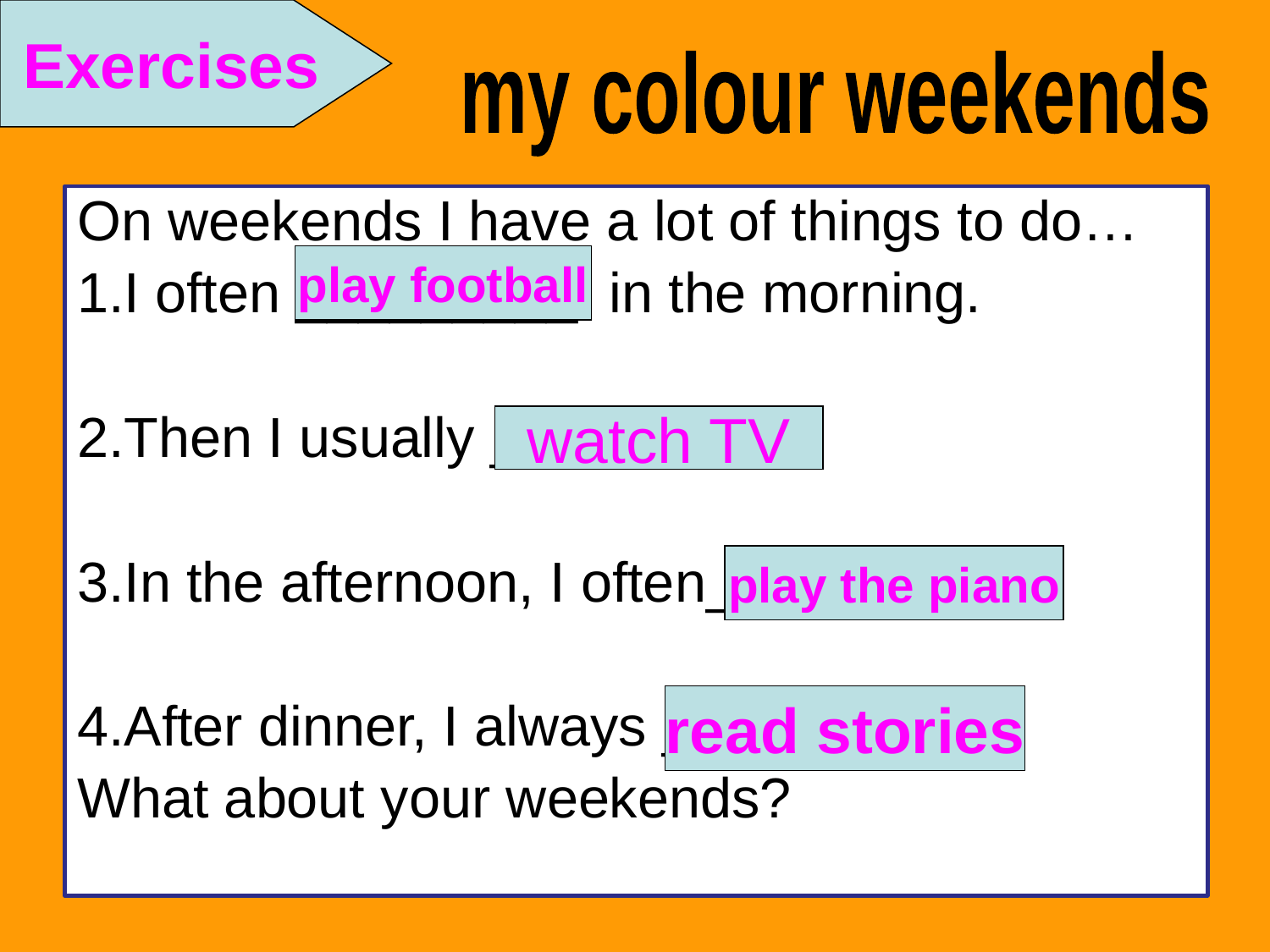

Exercises
my colour weekends
On weekends I have a lot of things to do…
1.I often _________  in the morning.

2.Then I usually __________

3.In the afternoon, I often________

4.After dinner, I always ________
What about your weekends?

play football
watch TV
play the piano
read stories